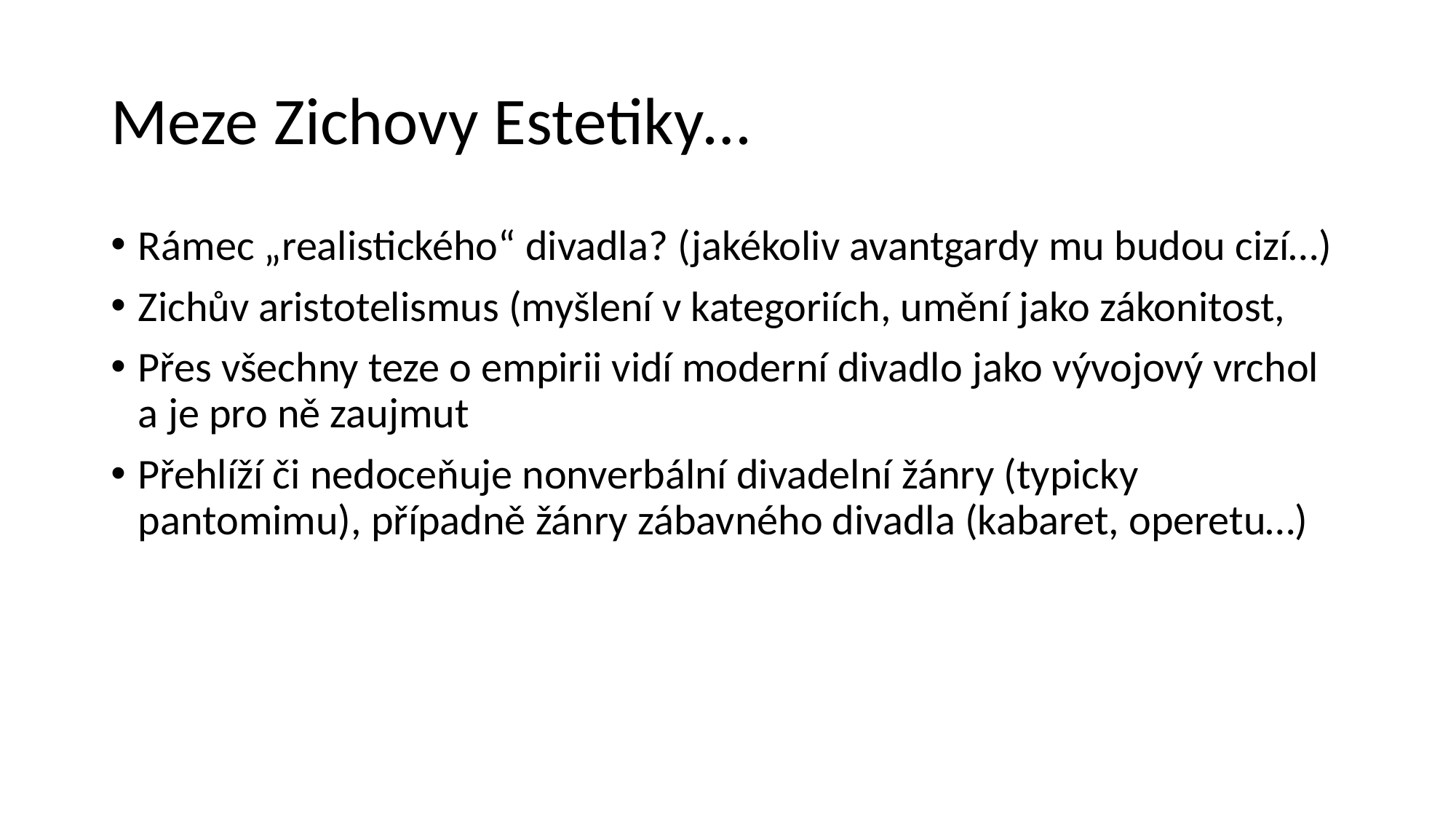

# Meze Zichovy Estetiky…
Rámec „realistického“ divadla? (jakékoliv avantgardy mu budou cizí…)
Zichův aristotelismus (myšlení v kategoriích, umění jako zákonitost,
Přes všechny teze o empirii vidí moderní divadlo jako vývojový vrchol a je pro ně zaujmut
Přehlíží či nedoceňuje nonverbální divadelní žánry (typicky pantomimu), případně žánry zábavného divadla (kabaret, operetu…)